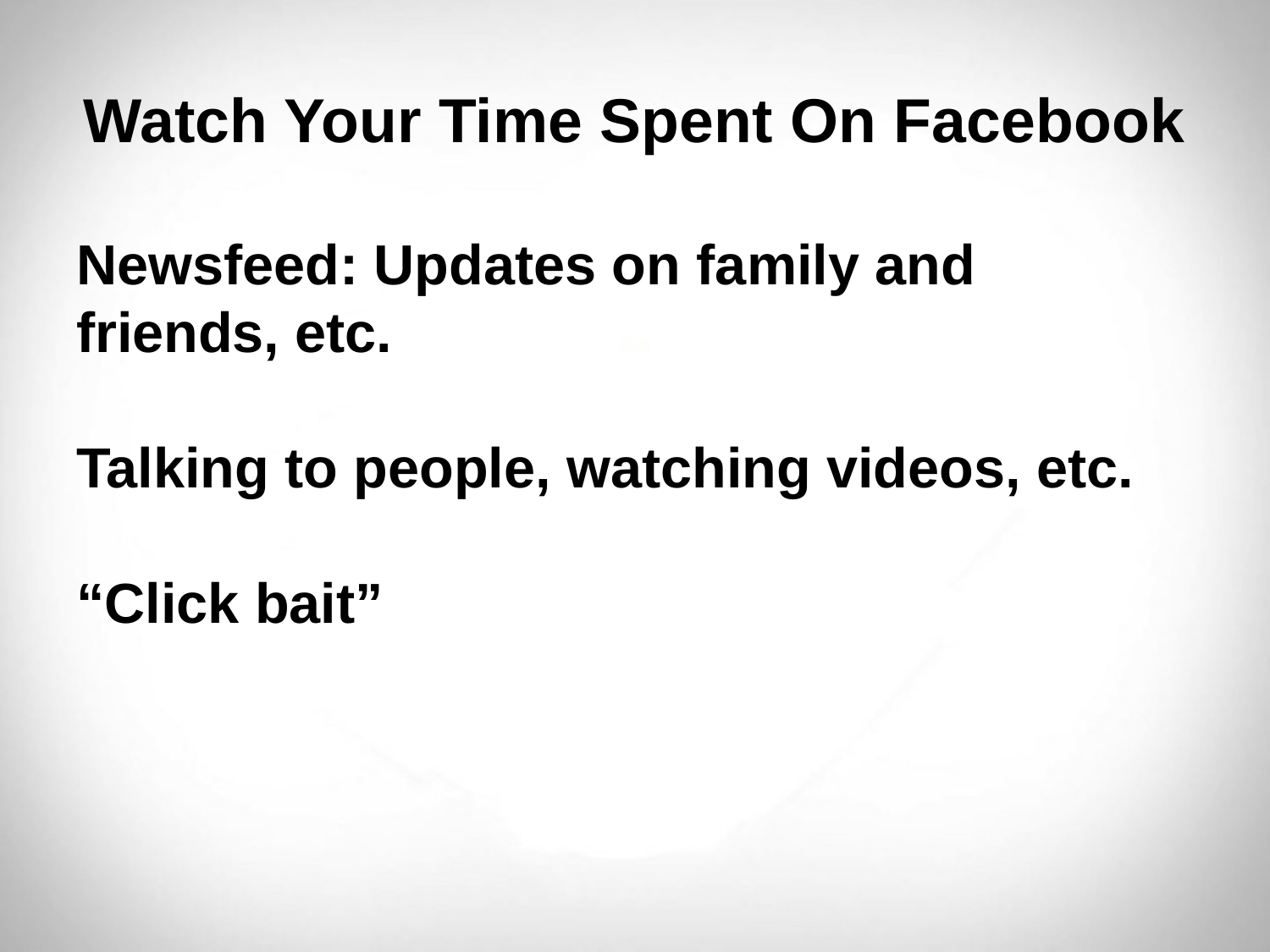

# Watch Your Time Spent On Facebook
Newsfeed: Updates on family and friends, etc.

Talking to people, watching videos, etc.

“Click bait”